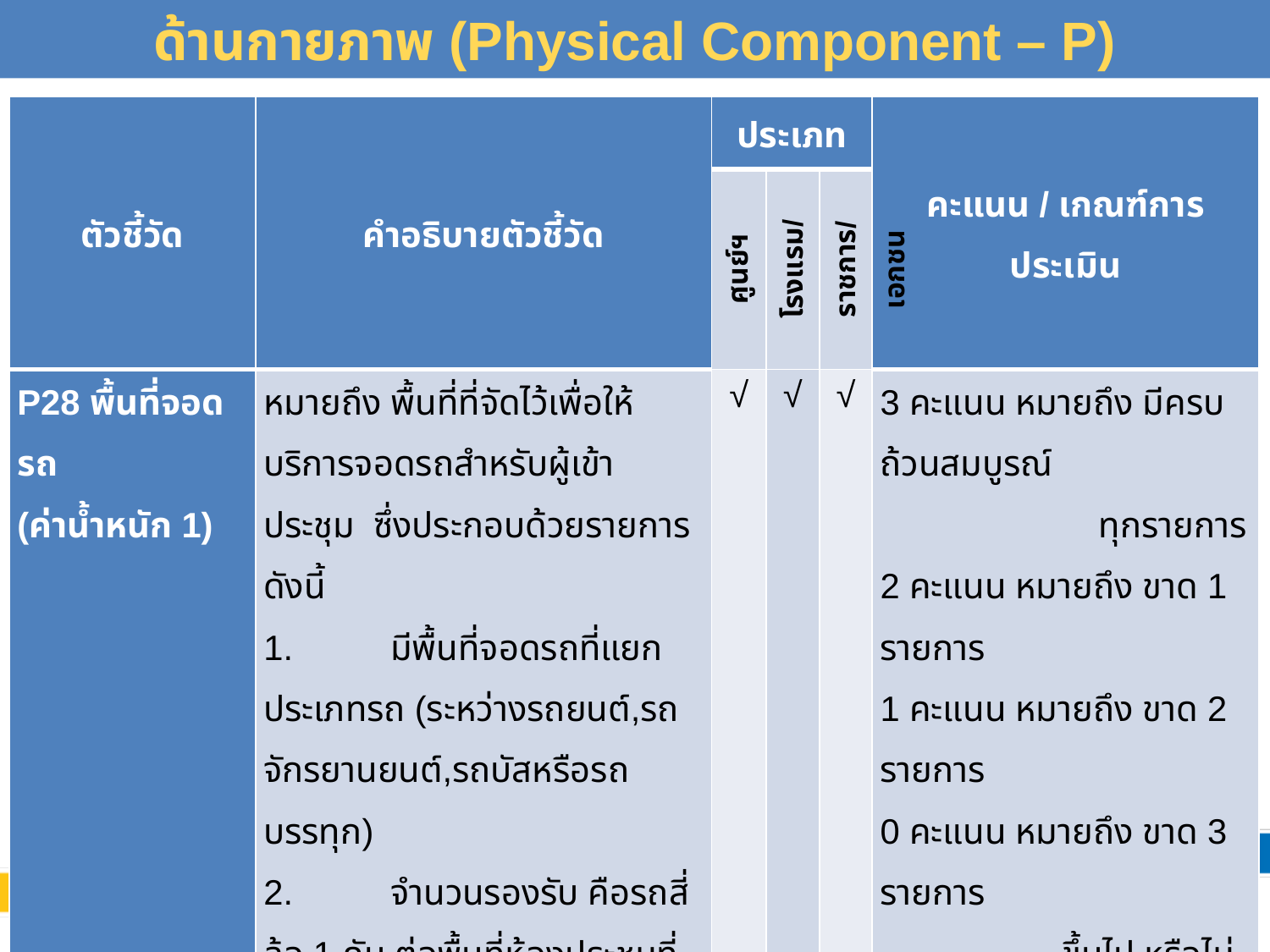

# ด้านกายภาพ (Physical Component – P)
| ตัวชี้วัด | คำอธิบายตัวชี้วัด | ประเภท |  |  | คะแนน / เกณฑ์การประเมิน |
| --- | --- | --- | --- | --- | --- |
|  |  | ศูนย์ฯ | โรงแรม/รีสอร์ท | ราชการ/เอกชน |  |
| P28 พื้นที่จอดรถ (ค่าน้ำหนัก 1) | หมายถึง พื้นที่ที่จัดไว้เพื่อให้บริการจอดรถสำหรับผู้เข้าประชุม ซึ่งประกอบด้วยรายการดังนี้ 1. มีพื้นที่จอดรถที่แยกประเภทรถ (ระหว่างรถยนต์,รถจักรยานยนต์,รถบัสหรือรถบรรทุก) 2. จำนวนรองรับ คือรถสี่ล้อ 1 คัน ต่อพื้นที่ห้องประชุมที่ขอรับการประเมินทุก 20 ตารางเมตร 3. ต้องสามารถจอดรถบัสได้อย่างน้อย 1 คัน 4. กรณีไม่มีพื้นที่จอดรถ หรือพื้นที่ไม่เพียงพอ ต้องสามารถหาพื้นที่อื่นรองรับได้ 5. ทางเดินเชื่อมต่อระหว่างที่จอดรถกับห้องประชุม มีความสะอาดและปลอดภัย | √ | √ | √ | 3 คะแนน หมายถึง มีครบถ้วนสมบูรณ์ ทุกรายการ 2 คะแนน หมายถึง ขาด 1 รายการ 1 คะแนน หมายถึง ขาด 2 รายการ 0 คะแนน หมายถึง ขาด 3 รายการ ขึ้นไป หรือไม่สามารถ จัดพื้นที่จอดรถให้ได้ |
55